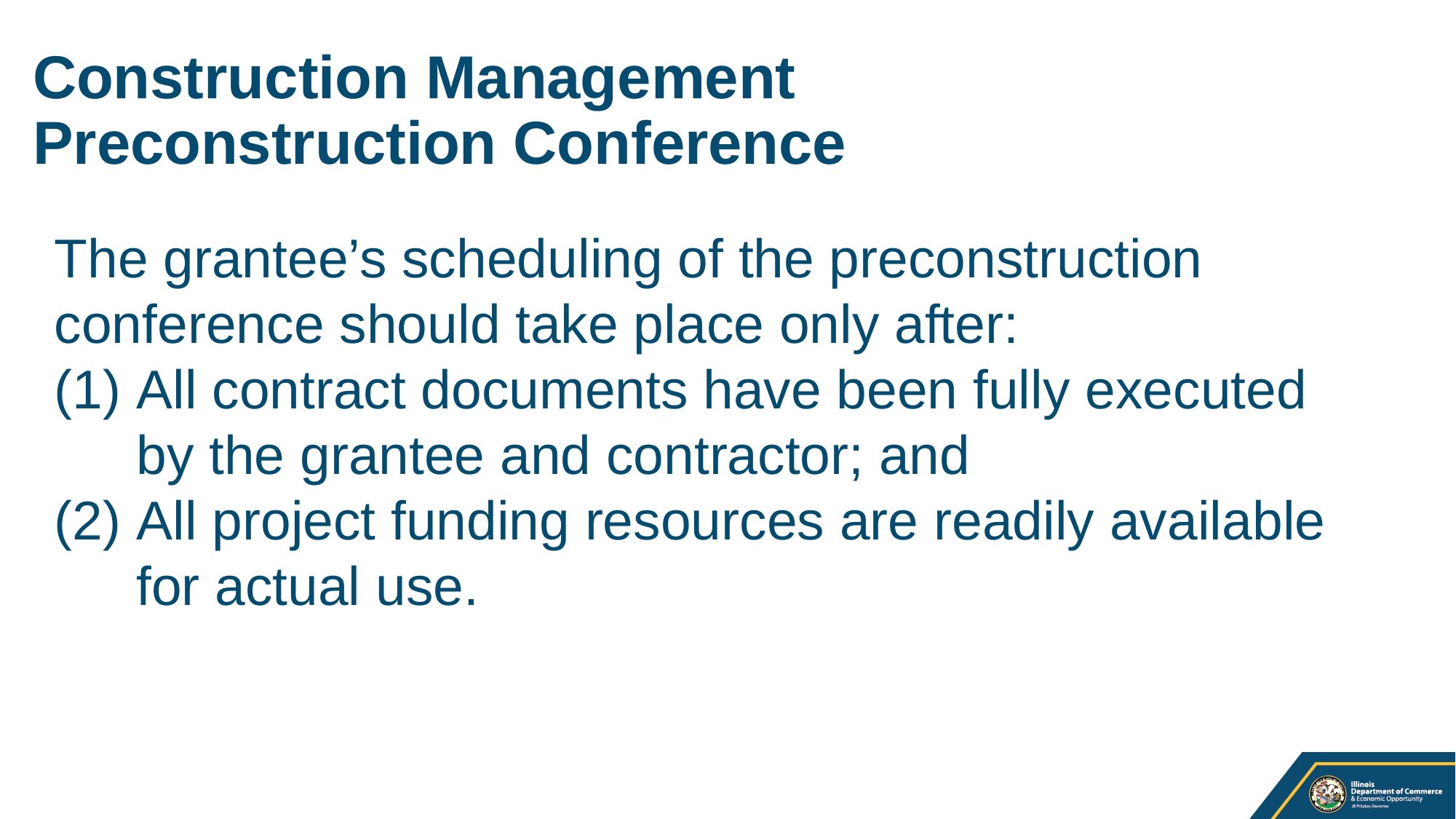

# Construction Management Preconstruction Conference
The grantee’s scheduling of the preconstruction conference should take place only after:
All contract documents have been fully executed by the grantee and contractor; and
All project funding resources are readily available for actual use.